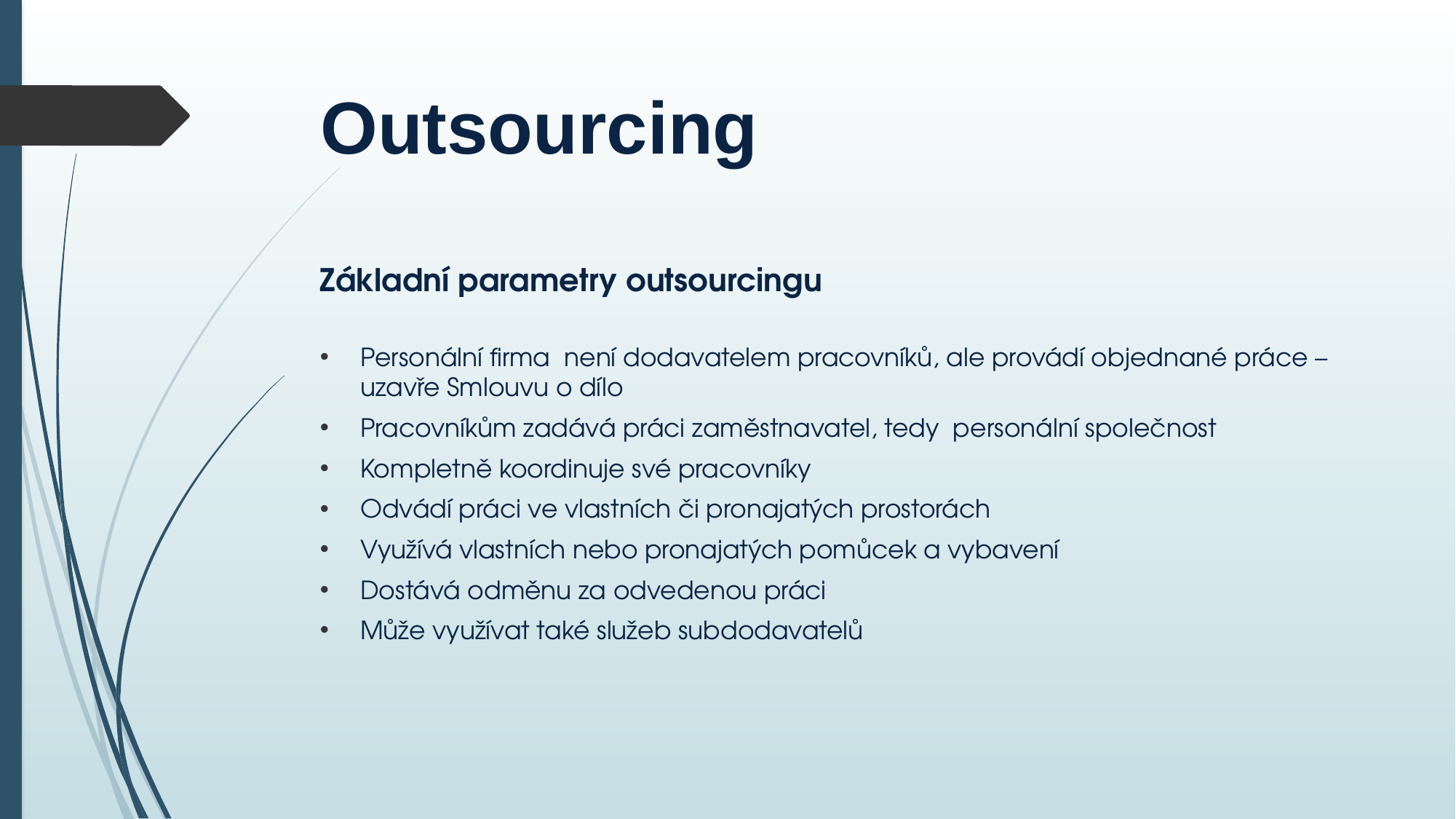

# Outsourcing
Základní parametry outsourcingu

Personální firma  není dodavatelem pracovníků, ale provádí objednané práce – uzavře Smlouvu o dílo
Pracovníkům zadává práci zaměstnavatel, tedy  personální společnost
Kompletně koordinuje své pracovníky
Odvádí práci ve vlastních či pronajatých prostorách
Využívá vlastních nebo pronajatých pomůcek a vybavení
Dostává odměnu za odvedenou práci
Může využívat také služeb subdodavatelů